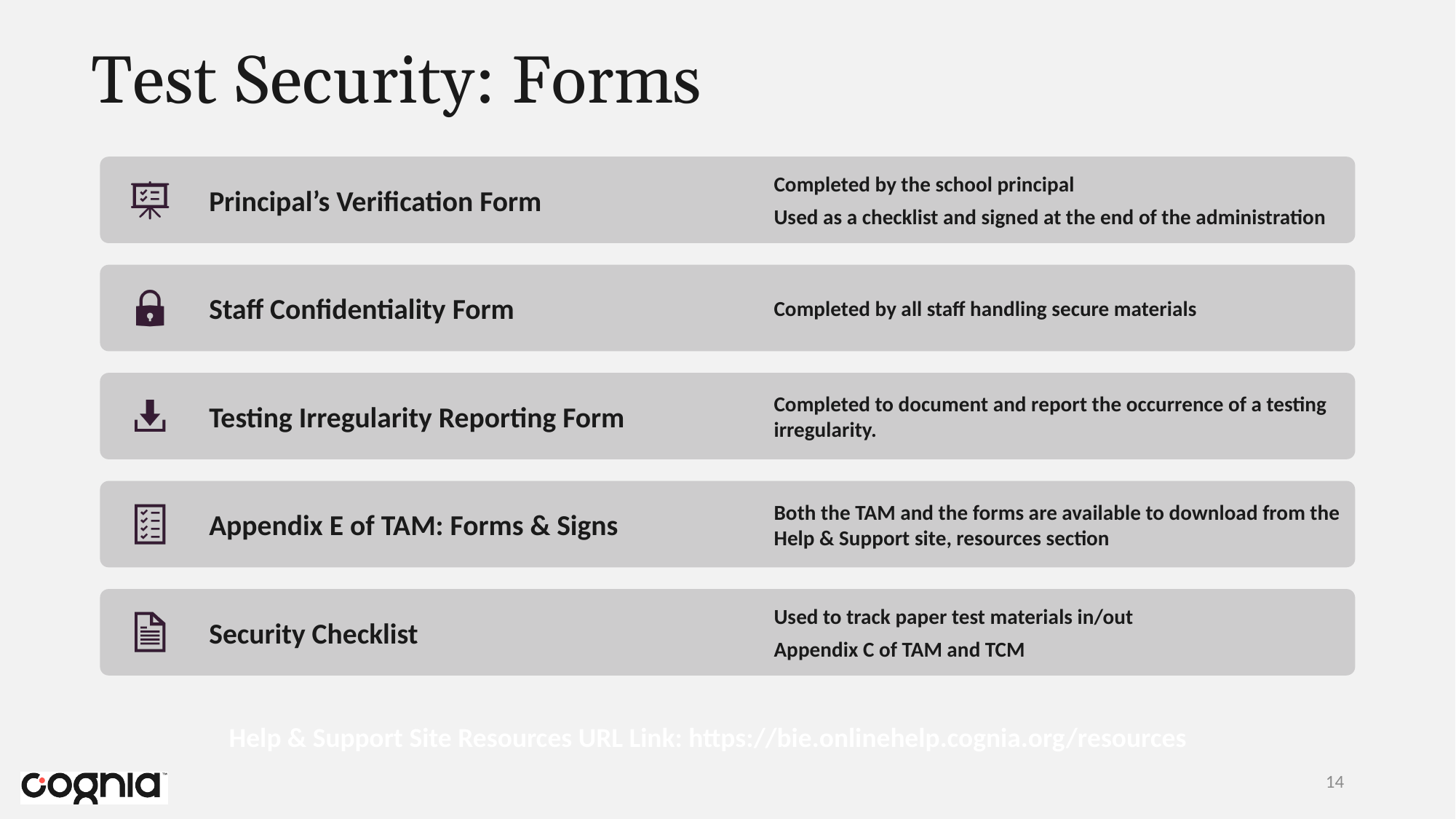

# Test Security: Forms
Principal’s Verification Form
Completed by the school principal
Used as a checklist and signed at the end of the administration
Staff Confidentiality Form
Completed by all staff handling secure materials
Testing Irregularity Reporting Form
Completed to document and report the occurrence of a testing irregularity.
Appendix E of TAM: Forms & Signs
Both the TAM and the forms are available to download from the Help & Support site, resources section
Security Checklist
Used to track paper test materials in/out
Appendix C of TAM and TCM

Help & Support Site Resources URL Link: https://bie.onlinehelp.cognia.org/resources
14